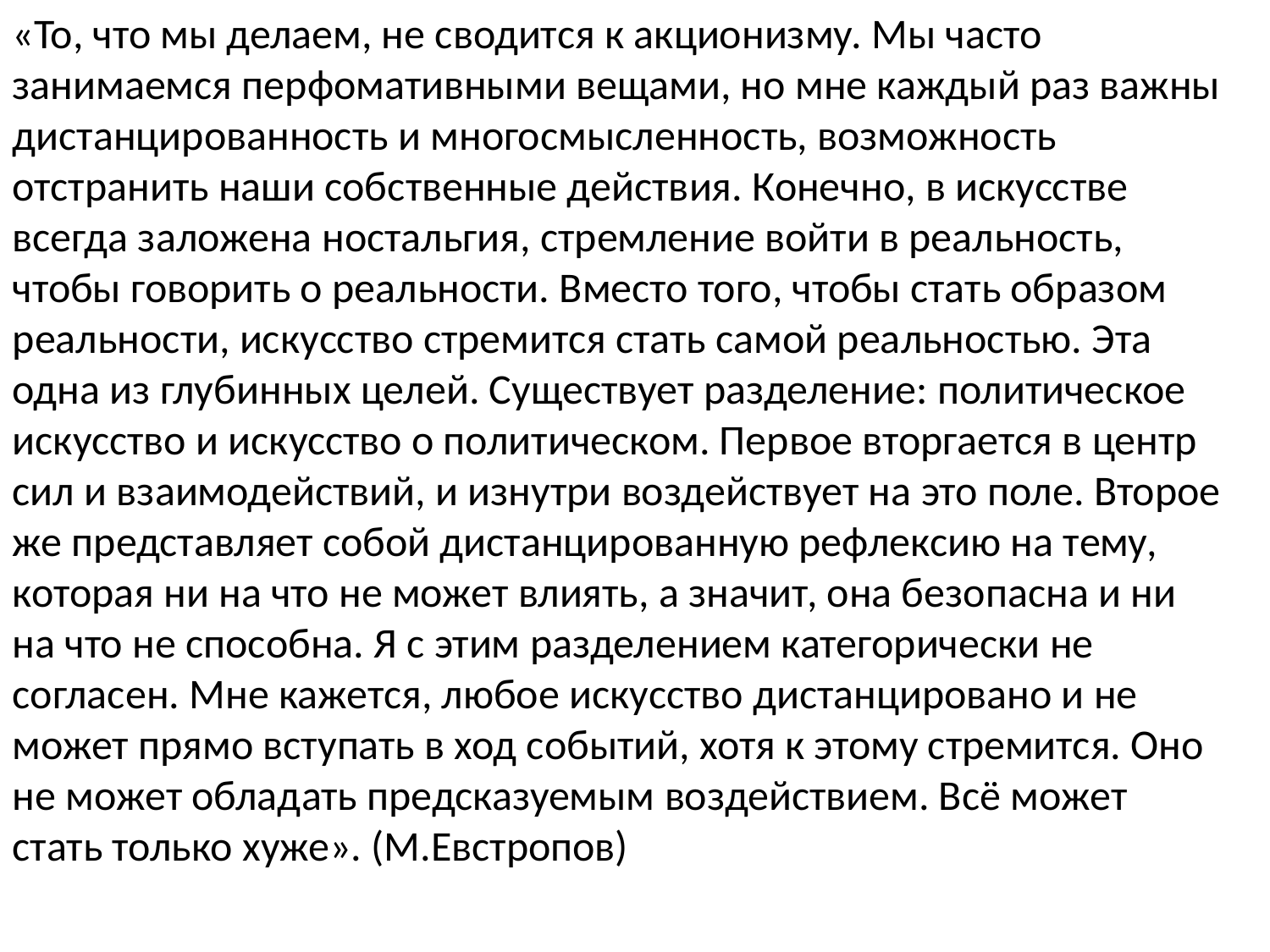

«То, что мы делаем, не сводится к акционизму. Мы часто занимаемся перфомативными вещами, но мне каждый раз важны дистанцированность и многосмысленность, возможность отстранить наши собственные действия. Конечно, в искусстве всегда заложена ностальгия, стремление войти в реальность, чтобы говорить о реальности. Вместо того, чтобы стать образом реальности, искусство стремится стать самой реальностью. Эта одна из глубинных целей. Существует разделение: политическое искусство и искусство о политическом. Первое вторгается в центр сил и взаимодействий, и изнутри воздействует на это поле. Второе же представляет собой дистанцированную рефлексию на тему, которая ни на что не может влиять, а значит, она безопасна и ни на что не способна. Я с этим разделением категорически не согласен. Мне кажется, любое искусство дистанцировано и не может прямо вступать в ход событий, хотя к этому стремится. Оно не может обладать предсказуемым воздействием. Всё может стать только хуже». (М.Евстропов)